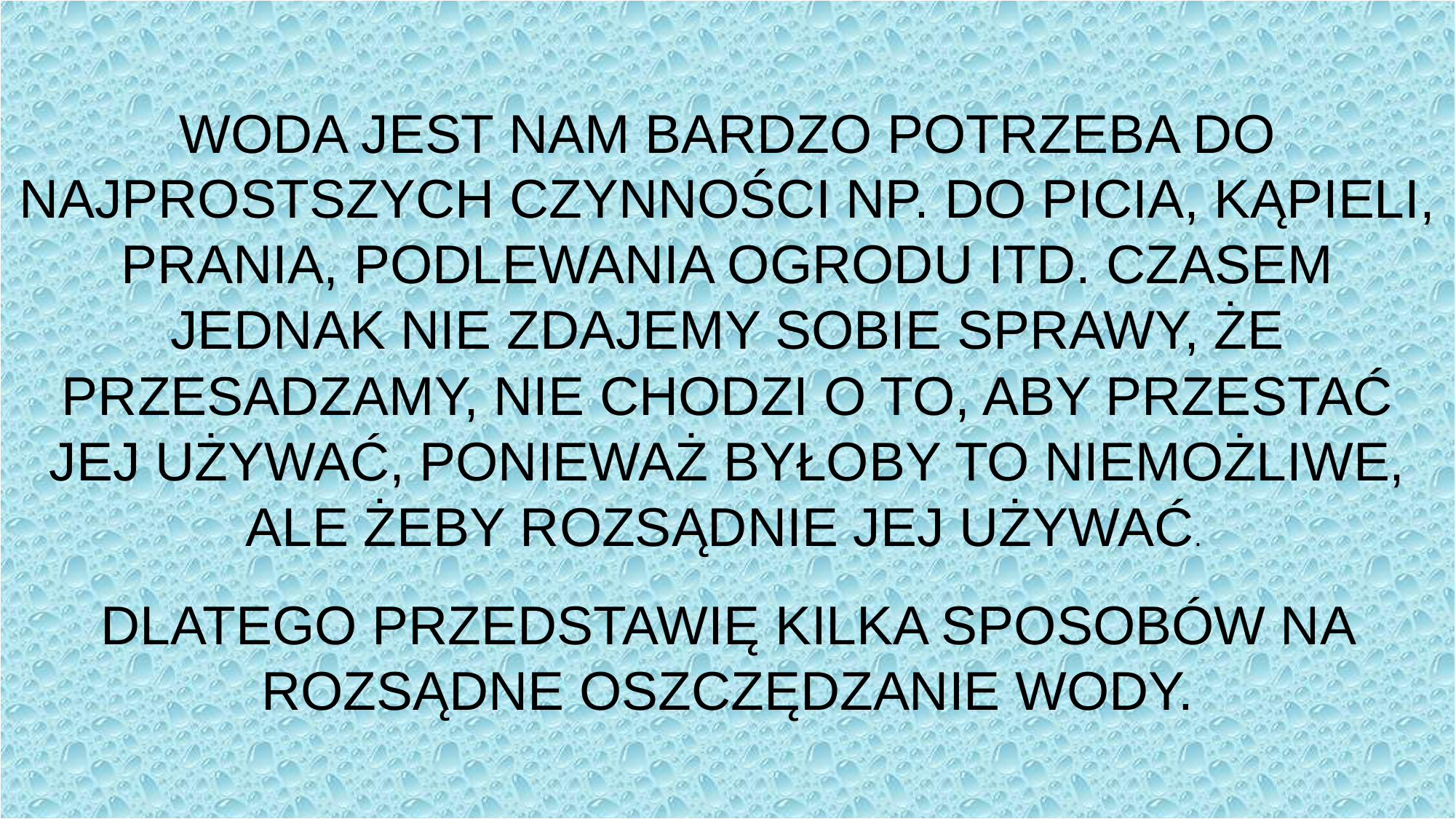

WODA JEST NAM BARDZO POTRZEBA DO NAJPROSTSZYCH CZYNNOŚCI NP. DO PICIA, KĄPIELI, PRANIA, PODLEWANIA OGRODU ITD. CZASEM JEDNAK NIE ZDAJEMY SOBIE SPRAWY, ŻE PRZESADZAMY, NIE CHODZI O TO, ABY PRZESTAĆ JEJ UŻYWAĆ, PONIEWAŻ BYŁOBY TO NIEMOŻLIWE, ALE ŻEBY ROZSĄDNIE JEJ UŻYWAĆ.

DLATEGO PRZEDSTAWIĘ KILKA SPOSOBÓW NA ROZSĄDNE OSZCZĘDZANIE WODY.